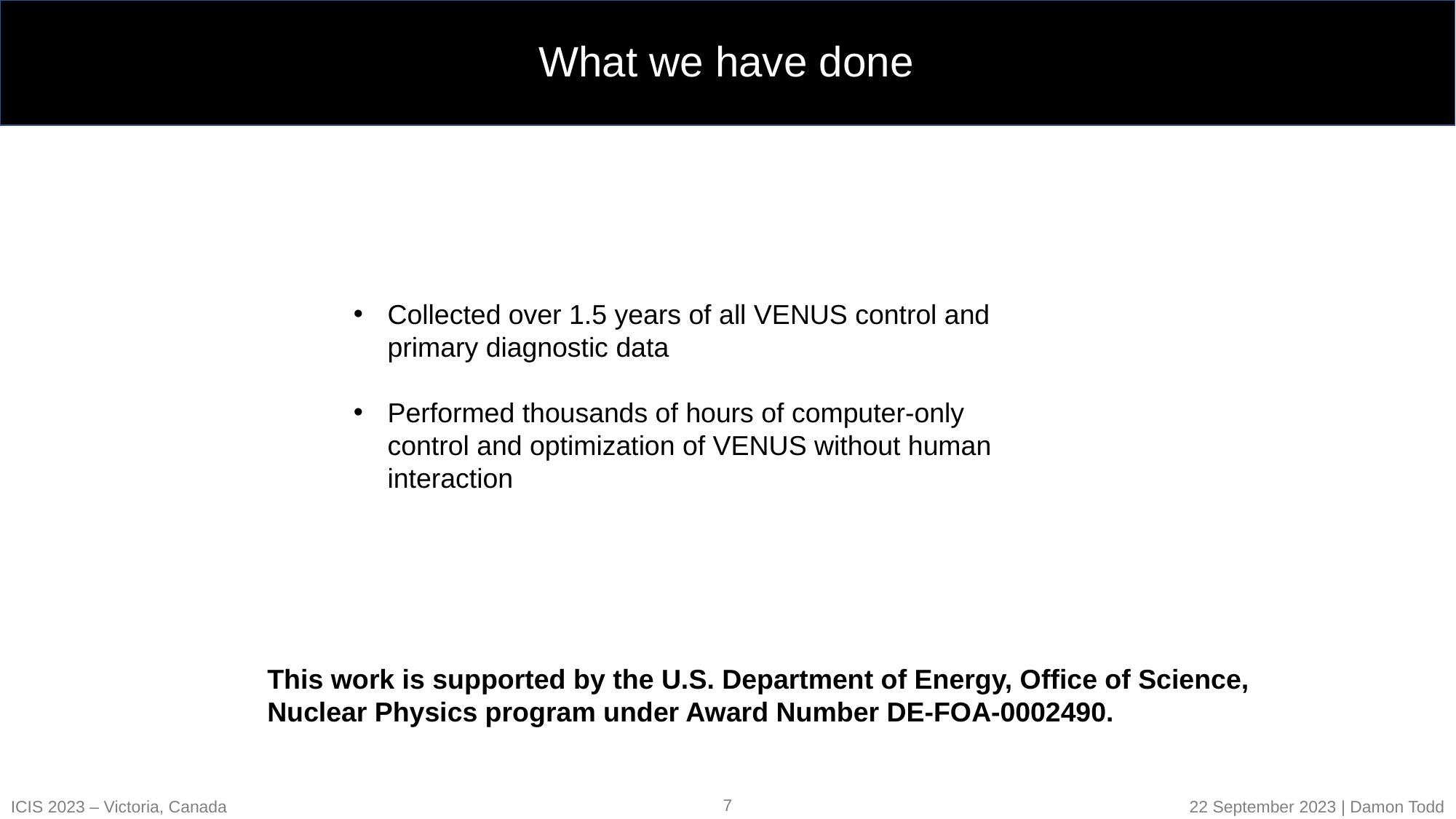

# What we have done
Collected over 1.5 years of all VENUS control and primary diagnostic data

Performed thousands of hours of computer-only control and optimization of VENUS without human interaction

This work is supported by the U.S. Department of Energy, Office of Science, Nuclear Physics program under Award Number DE-FOA-0002490.
7